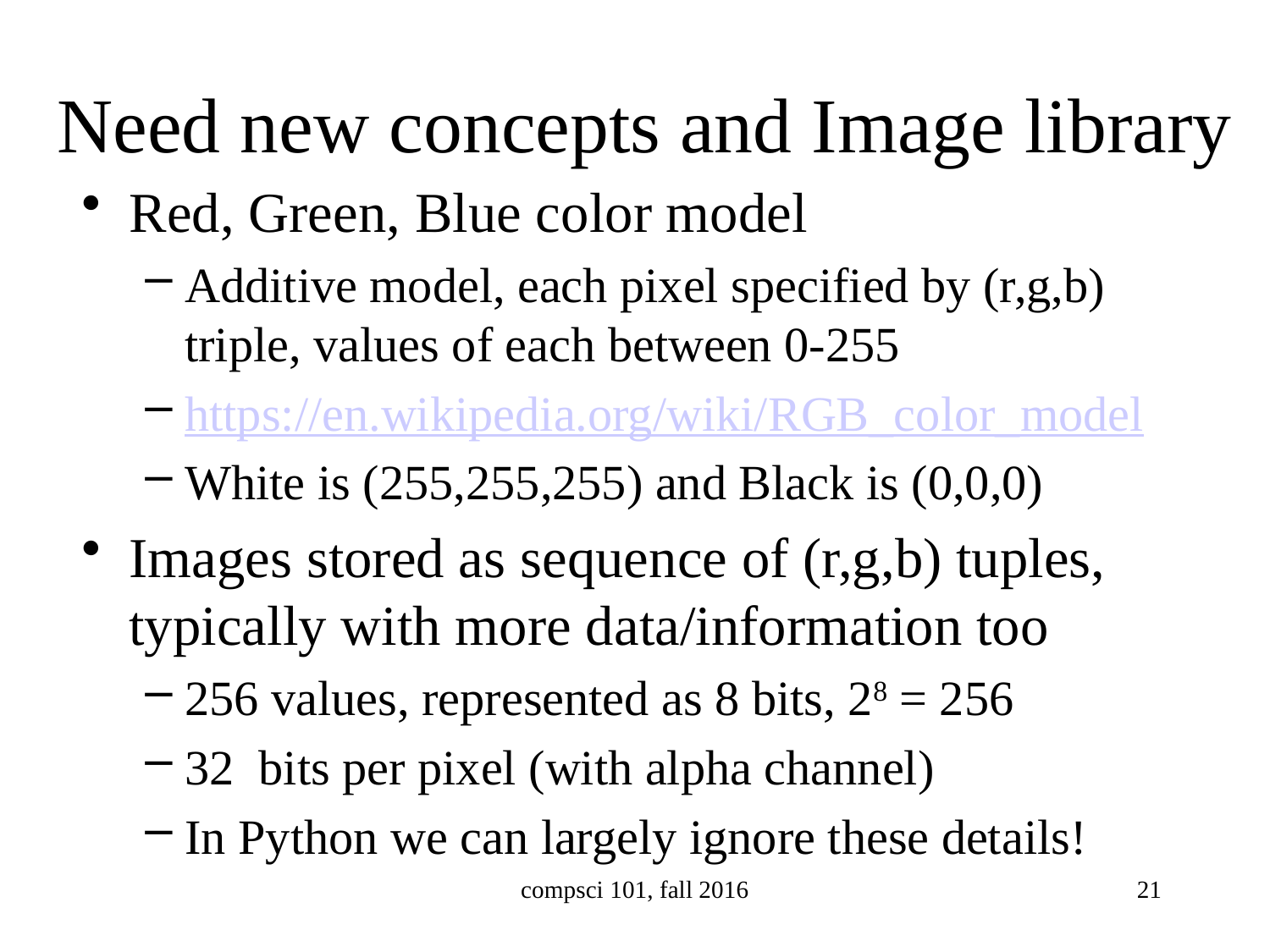

# Need new concepts and Image library
Red, Green, Blue color model
Additive model, each pixel specified by (r,g,b) triple, values of each between 0-255
https://en.wikipedia.org/wiki/RGB_color_model
White is (255,255,255) and Black is (0,0,0)
Images stored as sequence of (r,g,b) tuples, typically with more data/information too
256 values, represented as 8 bits, 28 = 256
32  bits per pixel (with alpha channel)
In Python we can largely ignore these details!
compsci 101, fall 2016
21